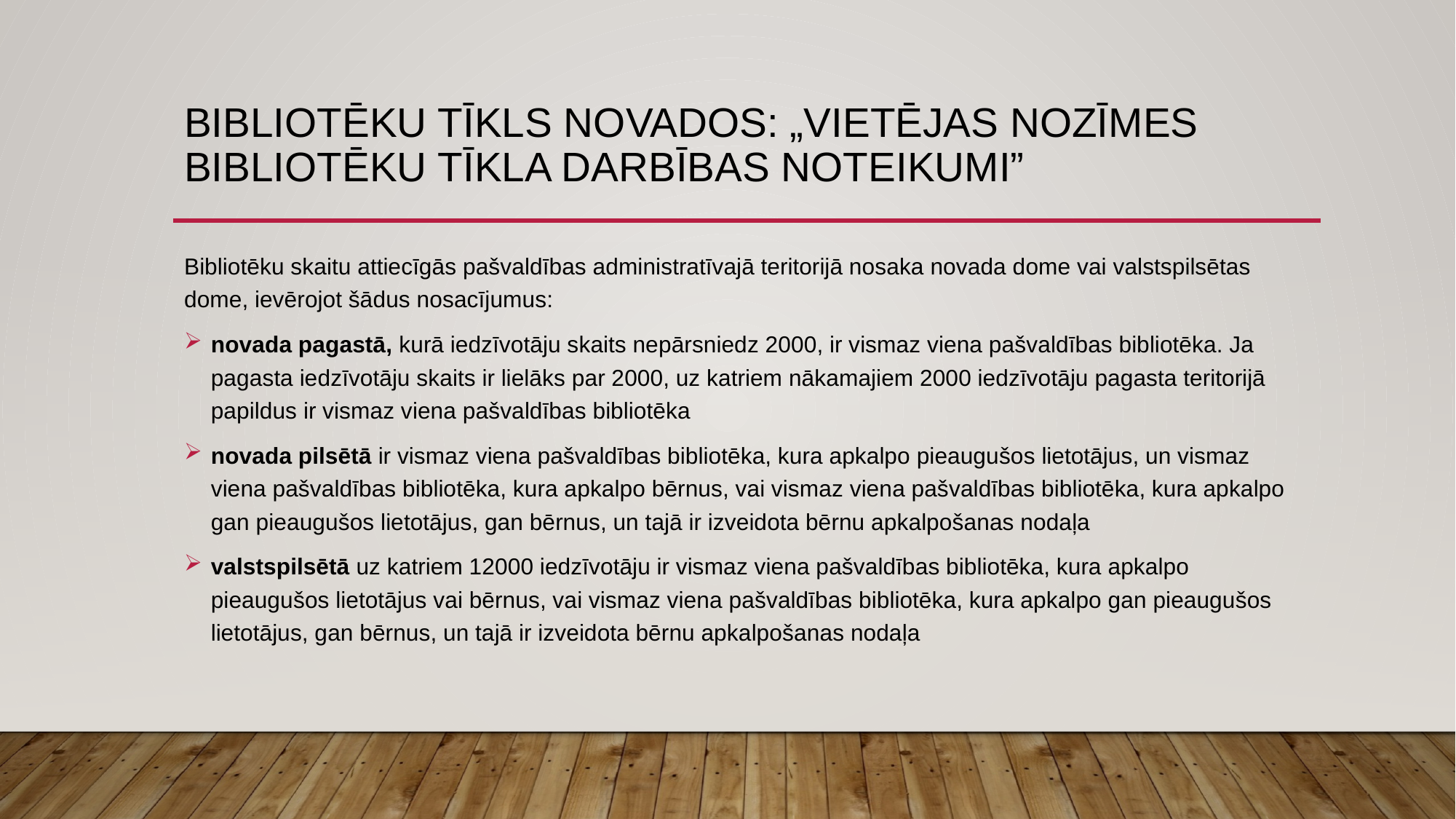

# Bibliotēku tīkls novados: „Vietējas nozīmes bibliotēku tīkla darbības noteikumi”
Bibliotēku skaitu attiecīgās pašvaldības administratīvajā teritorijā nosaka novada dome vai valstspilsētas dome, ievērojot šādus nosacījumus:
novada pagastā, kurā iedzīvotāju skaits nepārsniedz 2000, ir vismaz viena pašvaldības bibliotēka. Ja pagasta iedzīvotāju skaits ir lielāks par 2000, uz katriem nākamajiem 2000 iedzīvotāju pagasta teritorijā papildus ir vismaz viena pašvaldības bibliotēka
novada pilsētā ir vismaz viena pašvaldības bibliotēka, kura apkalpo pieaugušos lietotājus, un vismaz viena pašvaldības bibliotēka, kura apkalpo bērnus, vai vismaz viena pašvaldības bibliotēka, kura apkalpo gan pieaugušos lietotājus, gan bērnus, un tajā ir izveidota bērnu apkalpošanas nodaļa
valstspilsētā uz katriem 12000 iedzīvotāju ir vismaz viena pašvaldības bibliotēka, kura apkalpo pieaugušos lietotājus vai bērnus, vai vismaz viena pašvaldības bibliotēka, kura apkalpo gan pieaugušos lietotājus, gan bērnus, un tajā ir izveidota bērnu apkalpošanas nodaļa